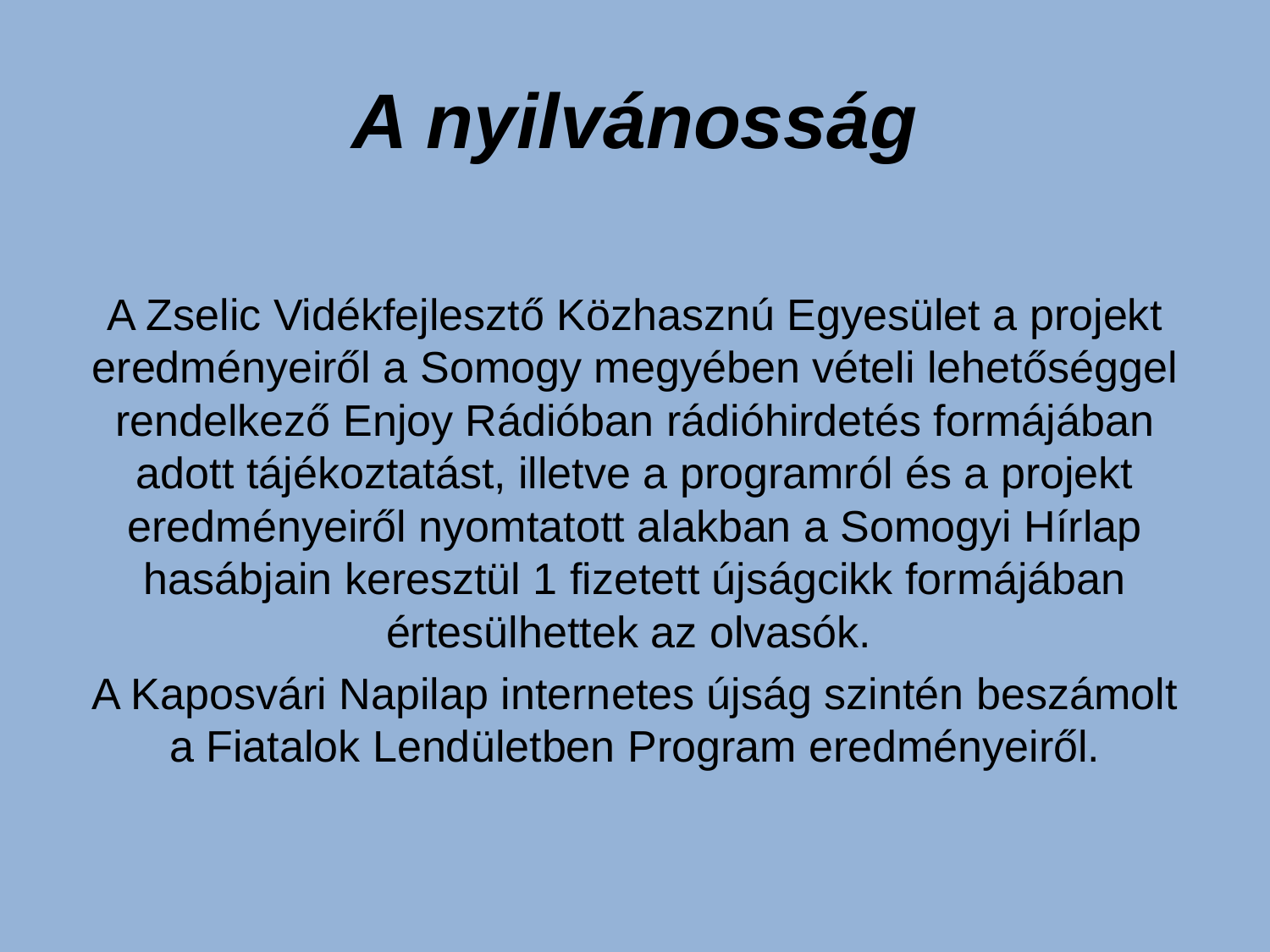

# A nyilvánosság

A Zselic Vidékfejlesztő Közhasznú Egyesület a projekt eredményeiről a Somogy megyében vételi lehetőséggel rendelkező Enjoy Rádióban rádióhirdetés formájában adott tájékoztatást, illetve a programról és a projekt eredményeiről nyomtatott alakban a Somogyi Hírlap hasábjain keresztül 1 fizetett újságcikk formájában értesülhettek az olvasók.
A Kaposvári Napilap internetes újság szintén beszámolt a Fiatalok Lendületben Program eredményeiről.